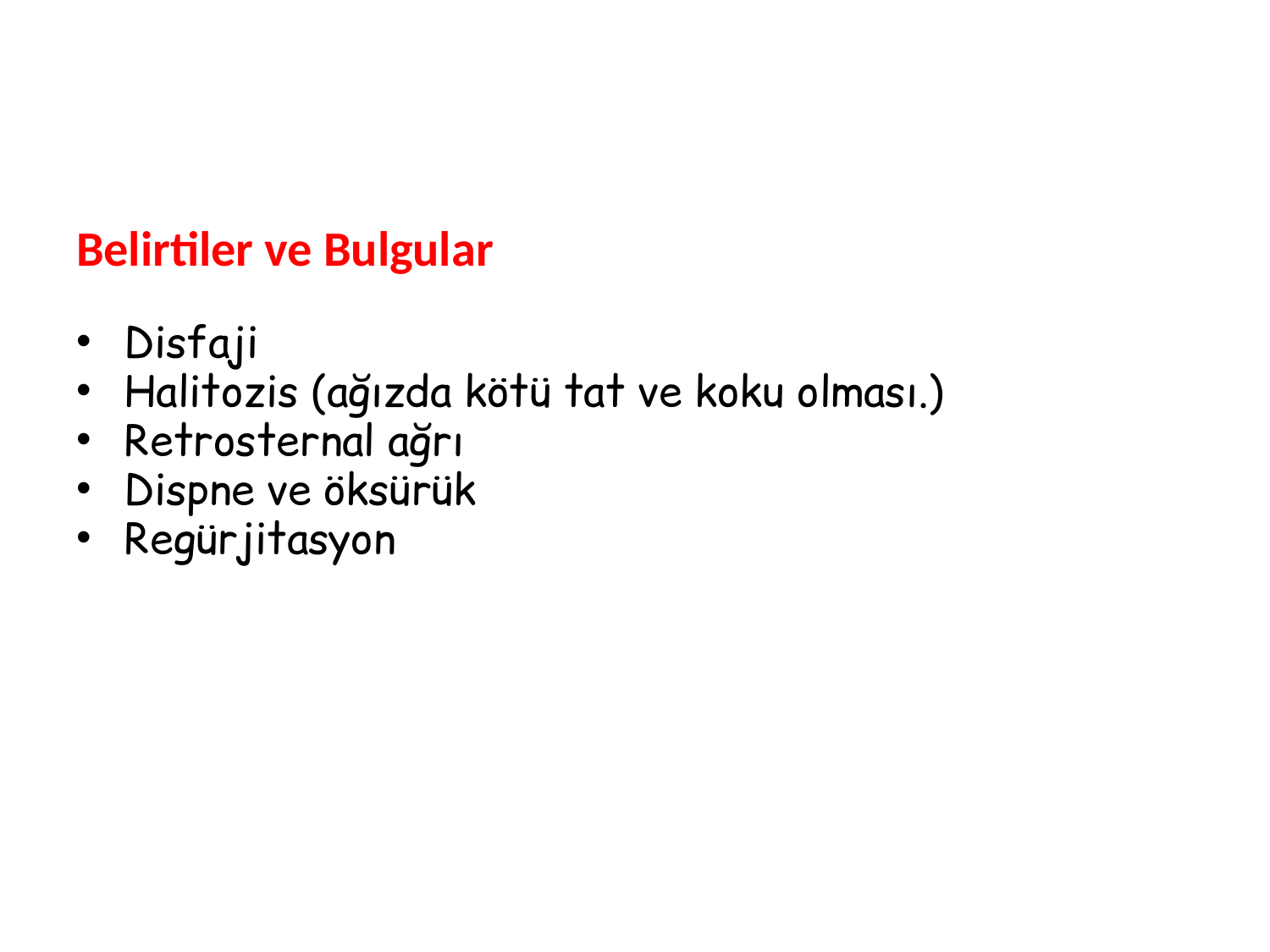

#
Belirtiler ve Bulgular

Disfaji
Halitozis (ağızda kötü tat ve koku olması.)
Retrosternal ağrı
Dispne ve öksürük
Regürjitasyon